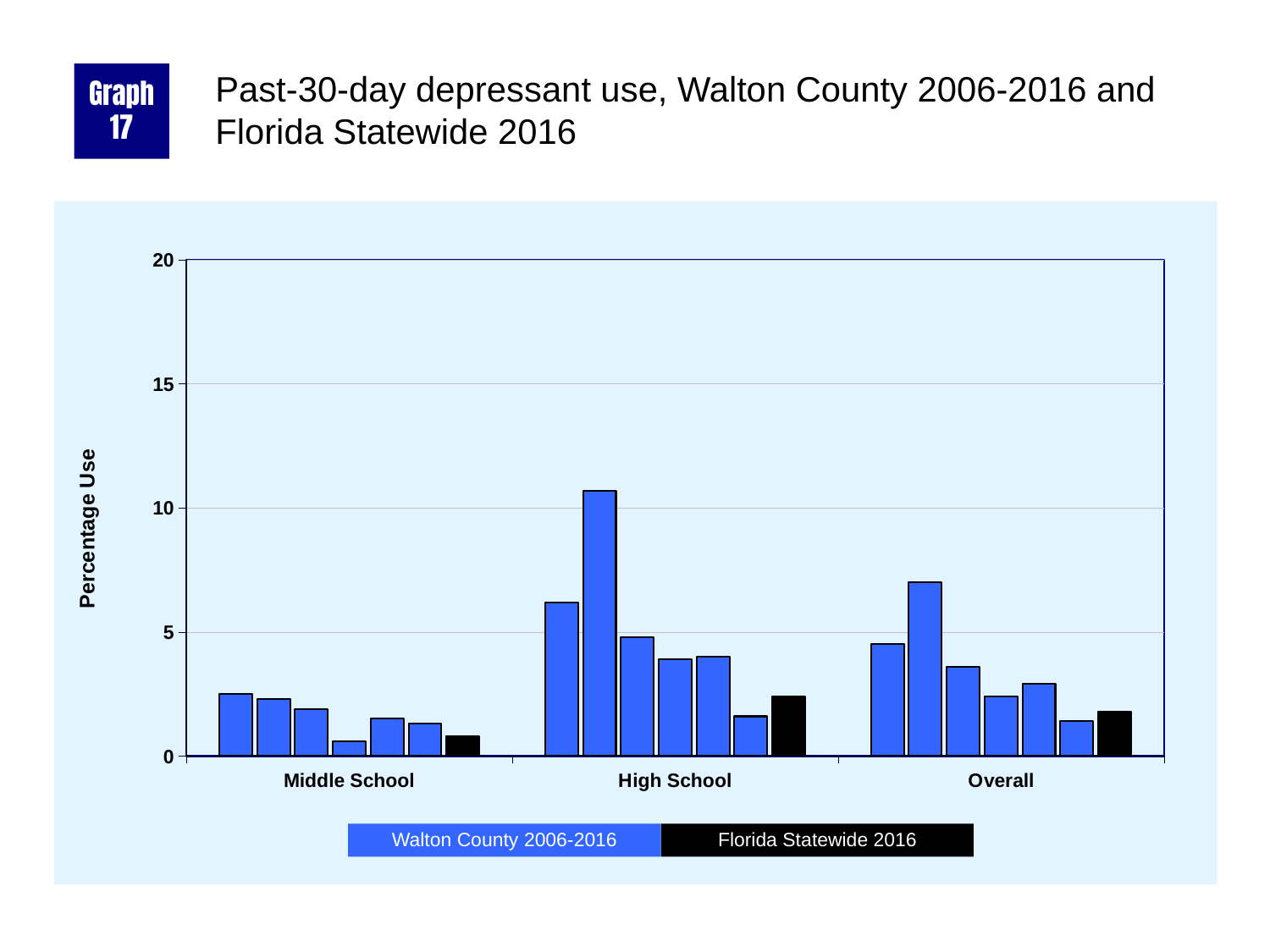

Graph 17
Past-30-day depressant use, Walton County 2006-2016 and Florida Statewide 2016

### Chart

| Category | County 2006 | County 2008 | County 2010 | County 2012 | County 2014 | County 2016 | Florida 2016 |
|---|---|---|---|---|---|---|---|
| Middle School | 2.5 | 2.3 | 1.9 | 0.6 | 1.5 | 1.3 | 0.8 |
| High School | 6.2 | 10.7 | 4.8 | 3.9 | 4.0 | 1.6 | 2.4 |
| Overall | 4.5 | 7.0 | 3.6 | 2.4 | 2.9 | 1.4 | 1.8 |
Florida Statewide 2016
Walton County 2006-2016